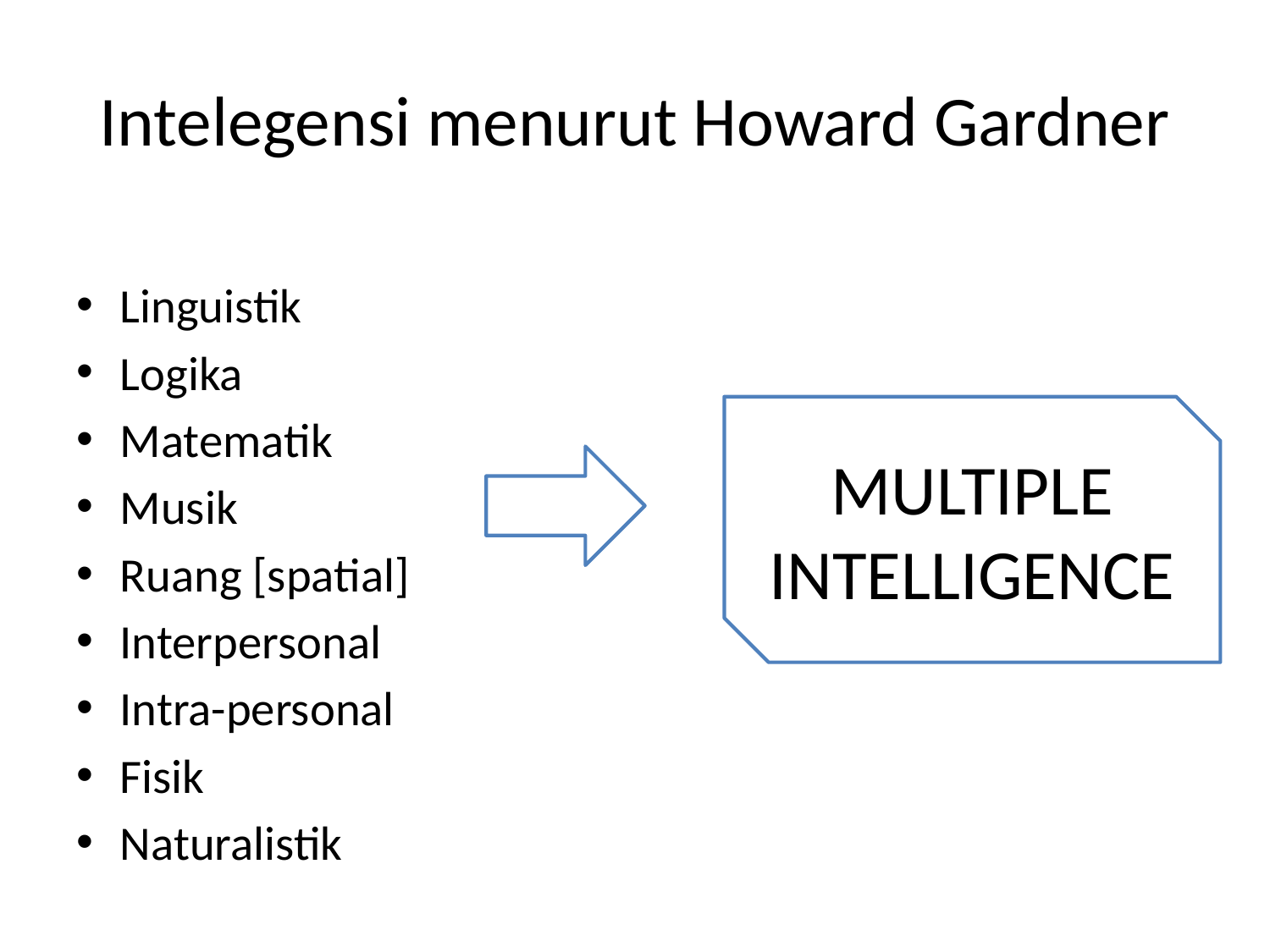

# Intelegensi menurut Howard Gardner
Linguistik
Logika
Matematik
Musik
Ruang [spatial]
Interpersonal
Intra-personal
Fisik
Naturalistik
MULTIPLE INTELLIGENCE